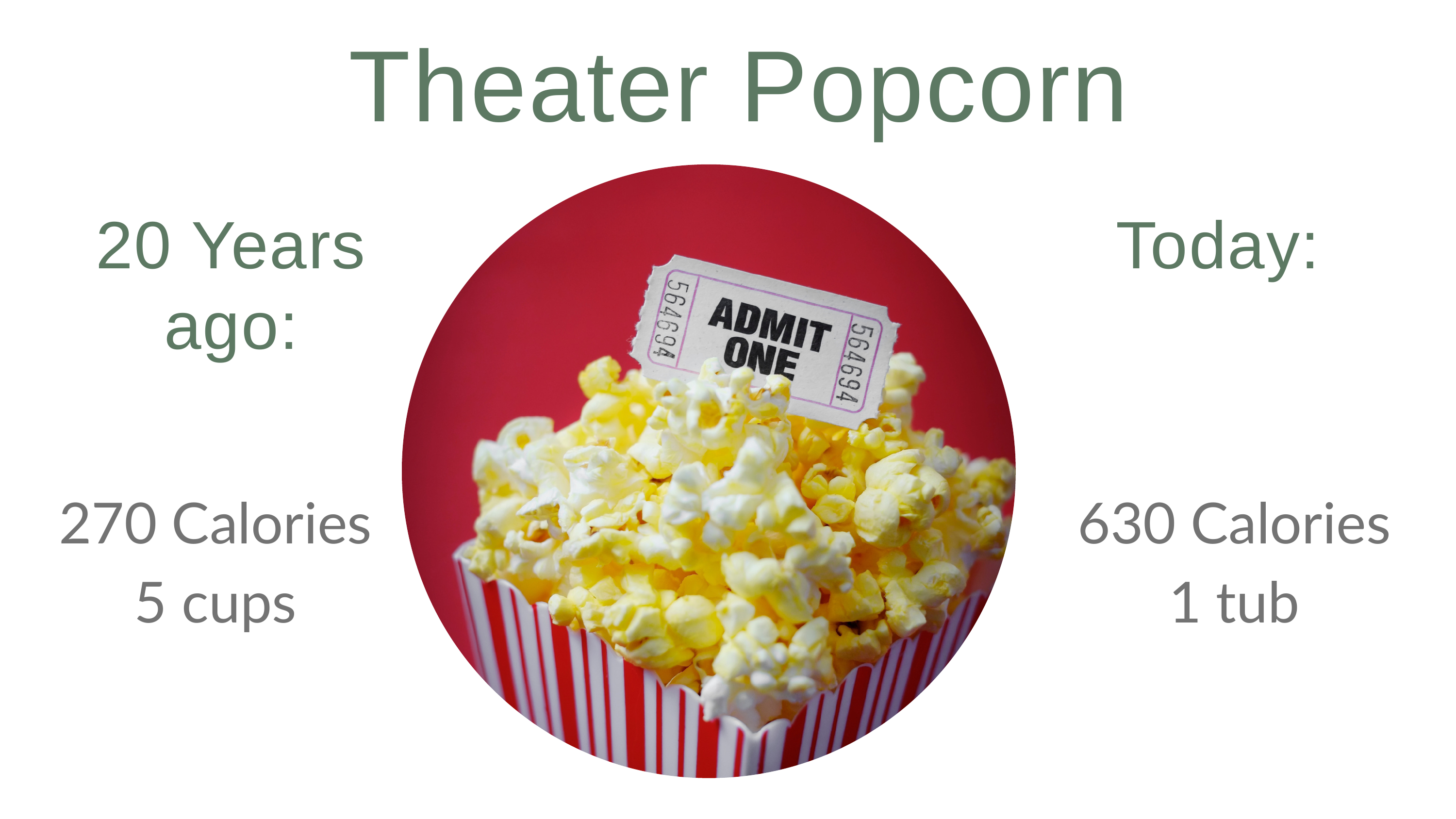

Theater Popcorn

20 Years ago:

Today:

270 Calories
5 cups
630 Calories
1 tub